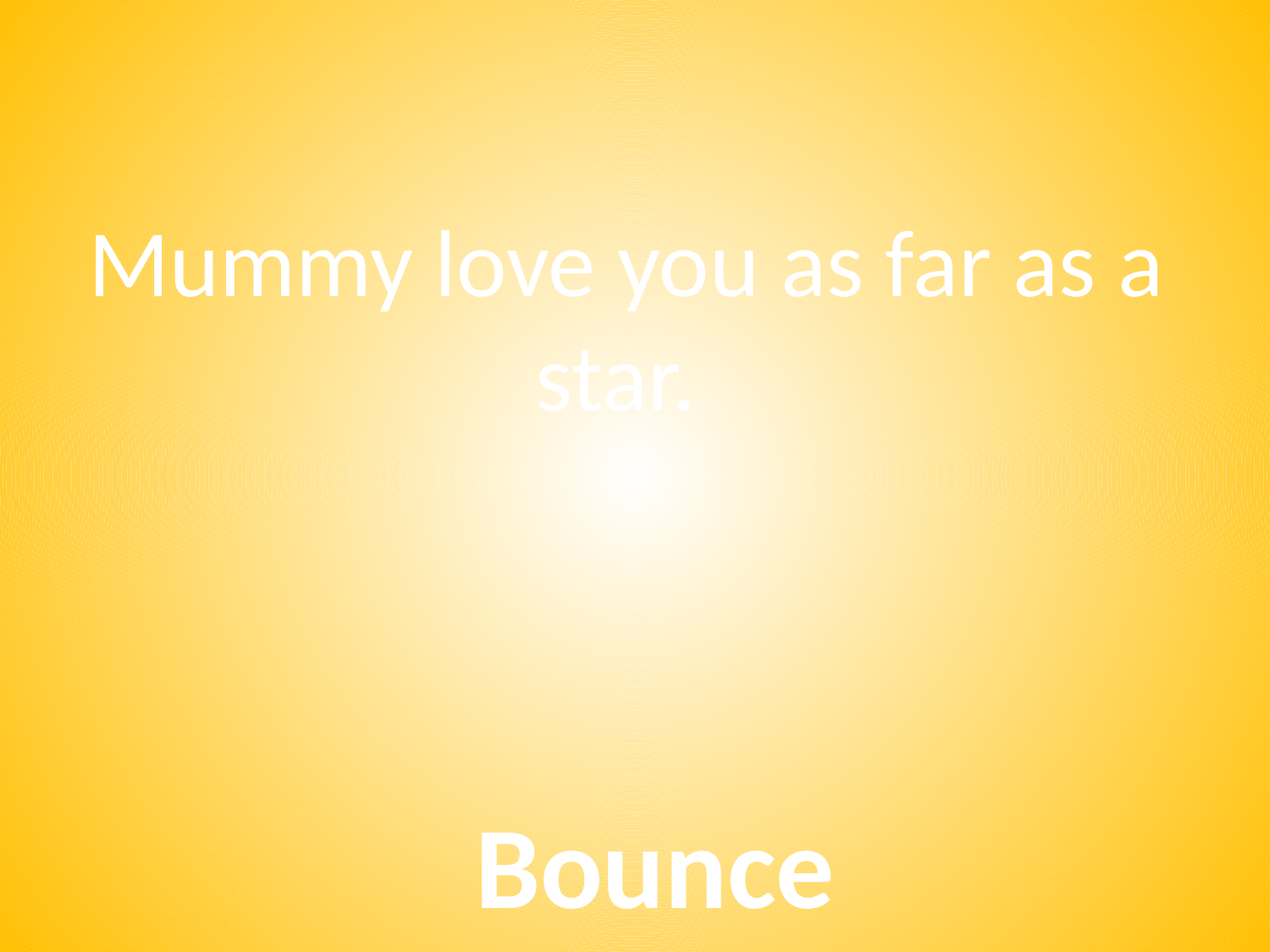

# Mummy love you as far as a star.
Bounce